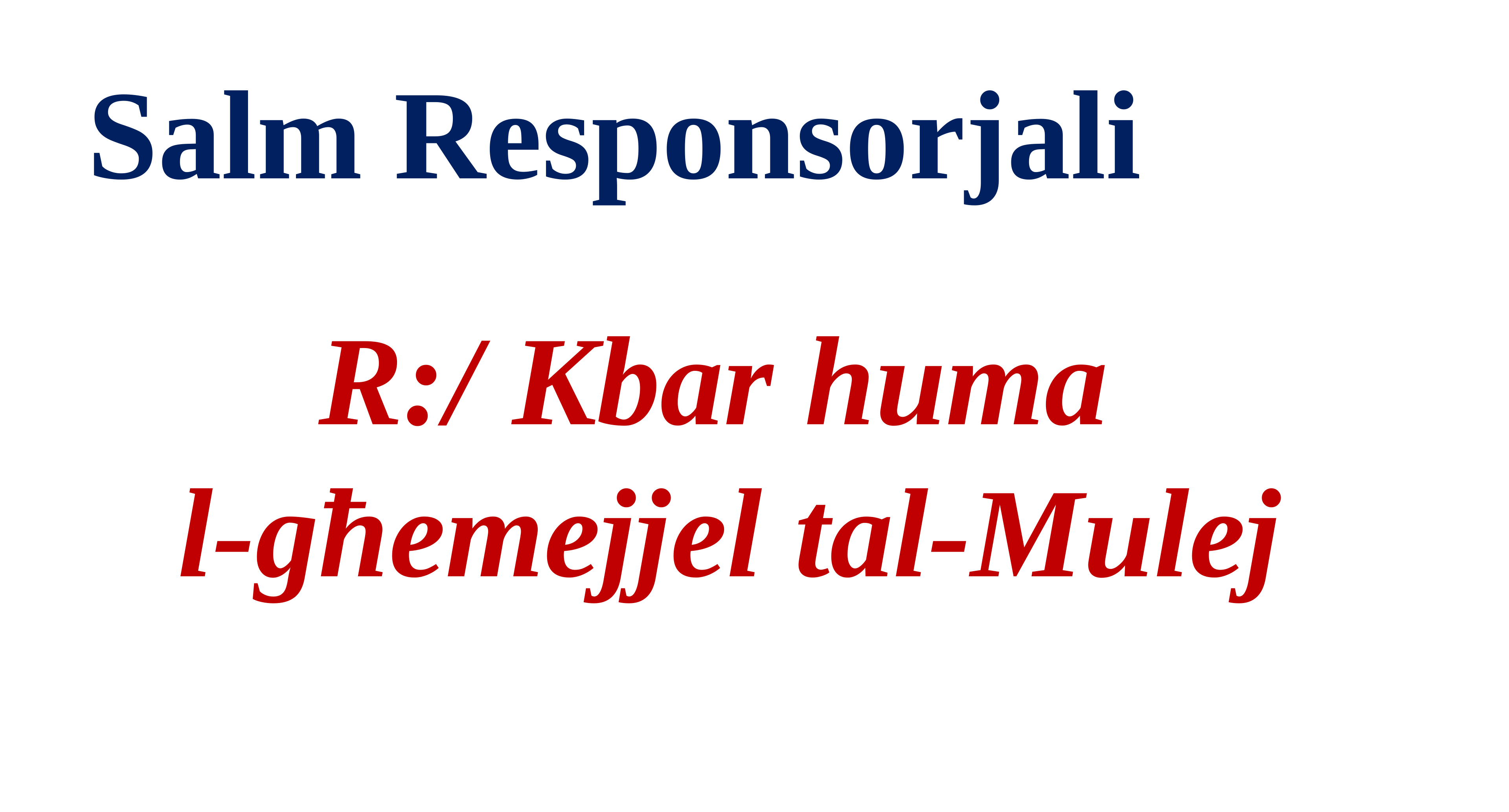

Salm Responsorjali
R:/ Kbar huma
l-għemejjel tal-Mulej